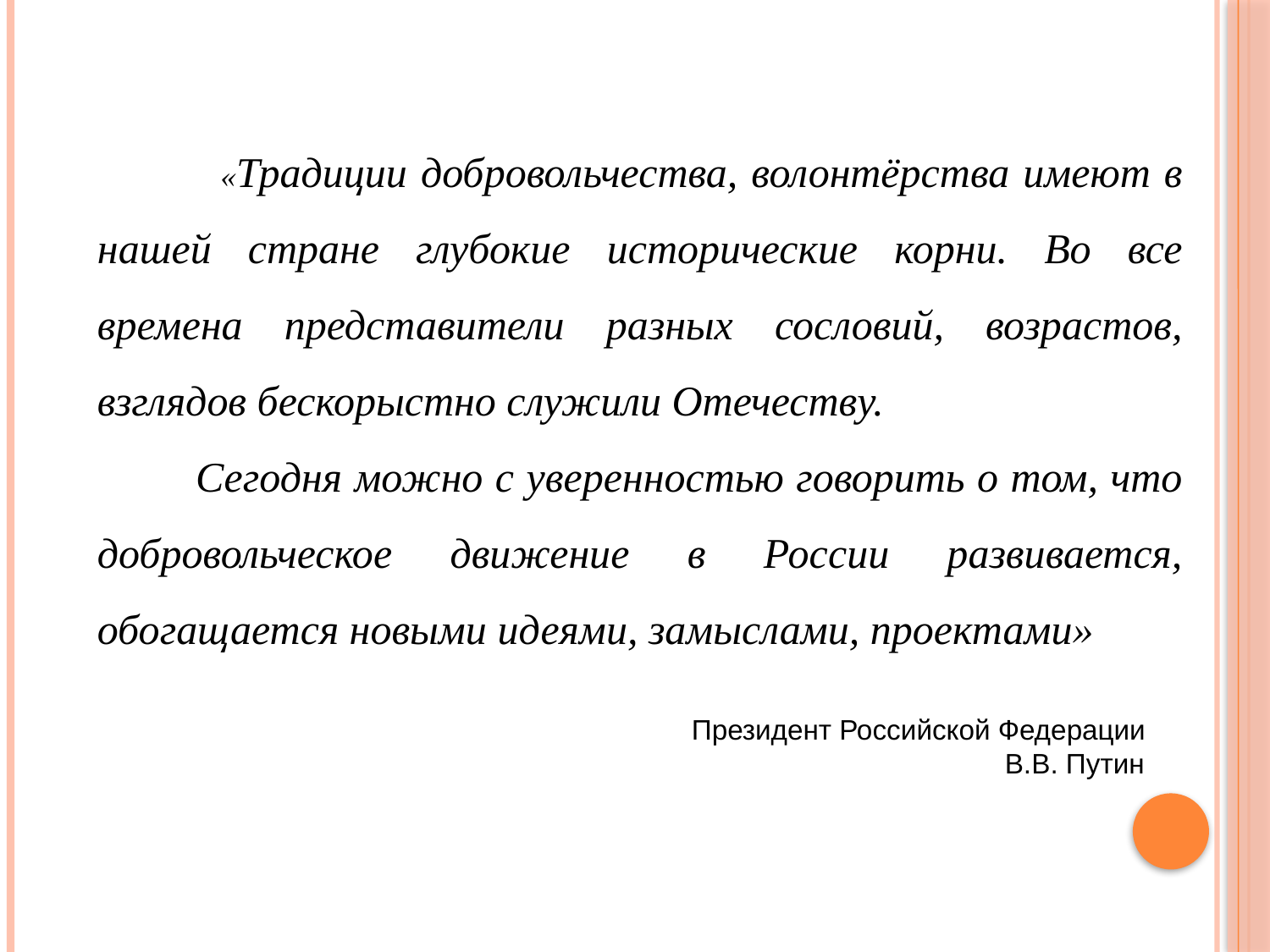

«Традиции добровольчества, волонтёрства имеют в нашей стране глубокие исторические корни. Во все времена представители разных сословий, возрастов, взглядов бескорыстно служили Отечеству.
        Сегодня можно с уверенностью говорить о том, что добровольческое движение в России развивается, обогащается новыми идеями, замыслами, проектами»
     Президент Российской Федерации
                                             В.В. Путин